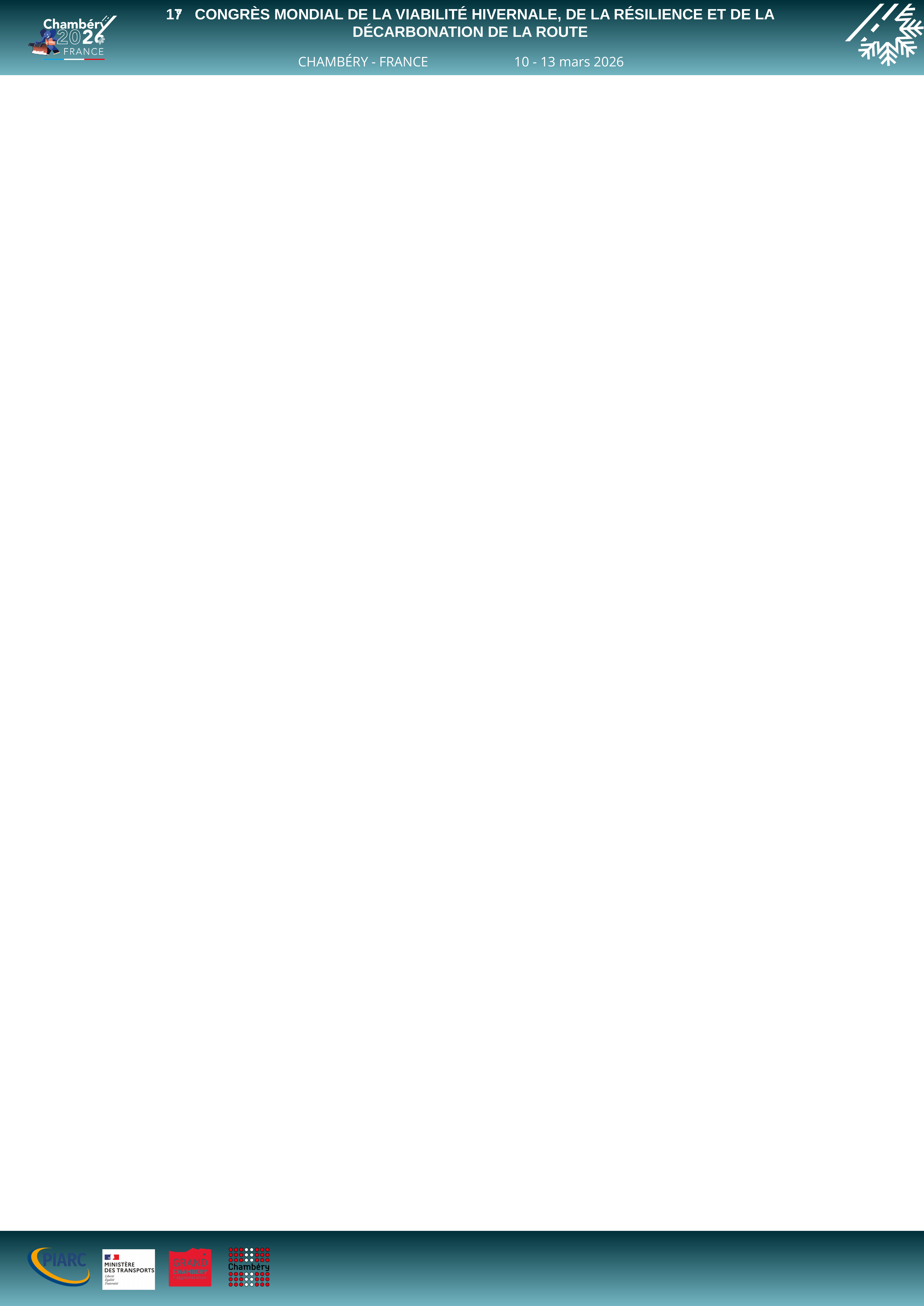

e
17   CONGRÈS MONDIAL DE LA VIABILITÉ HIVERNALE, DE LA RÉSILIENCE ET DE LA DÉCARBONATION DE LA ROUTE

CHAMBÉRY - FRANCE
10 - 13 mars 2026